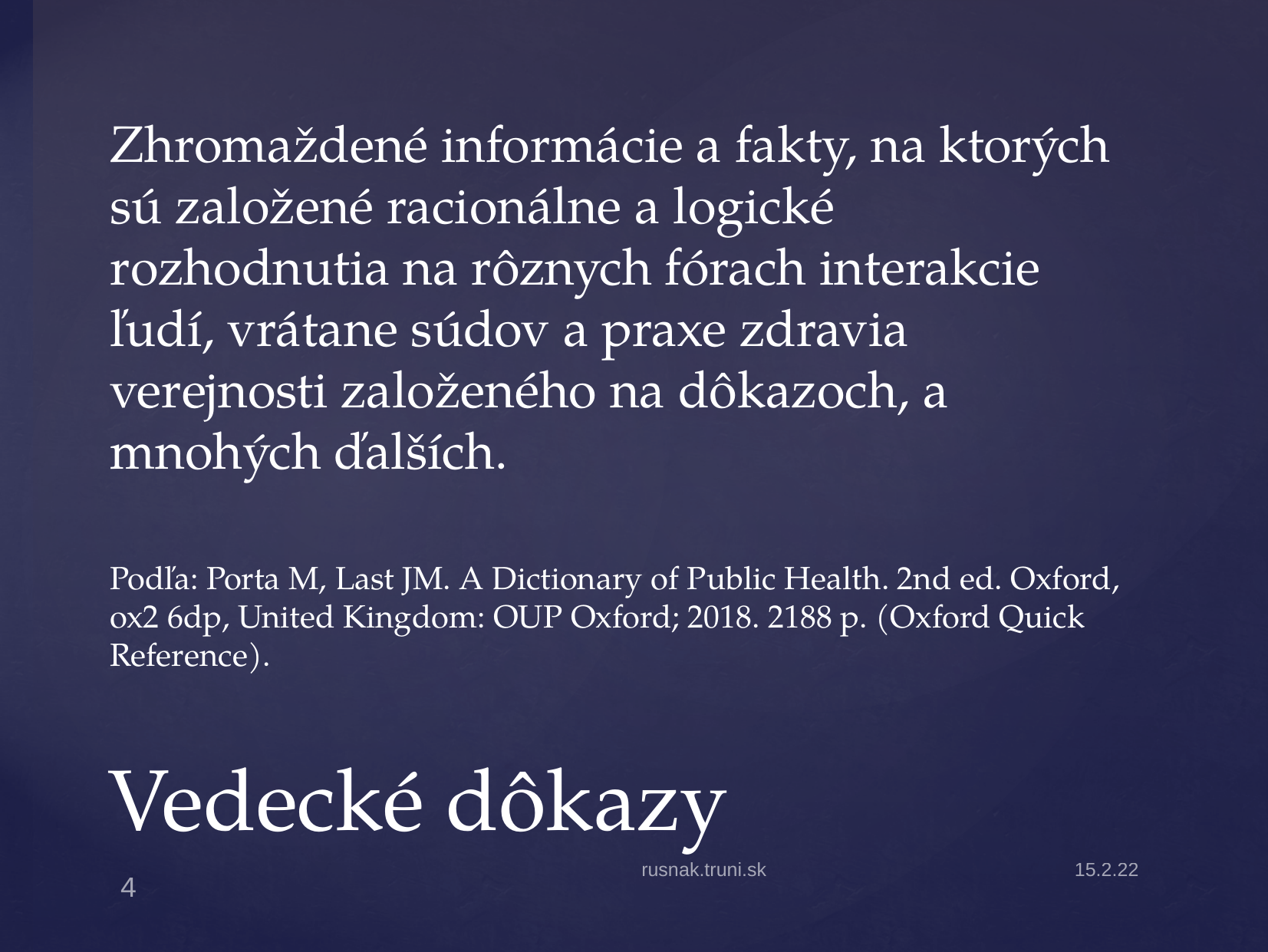

Zhromaždené informácie a fakty, na ktorých sú založené racionálne a logické rozhodnutia na rôznych fórach interakcie ľudí, vrátane súdov a praxe zdravia verejnosti založeného na dôkazoch, a mnohých ďalších.

Podľa: Porta M, Last JM. A Dictionary of Public Health. 2nd ed. Oxford, ox2 6dp, United Kingdom: OUP Oxford; 2018. 2188 p. (Oxford Quick Reference).

# Vedecké dôkazy
rusnak.truni.sk
15.2.22
4